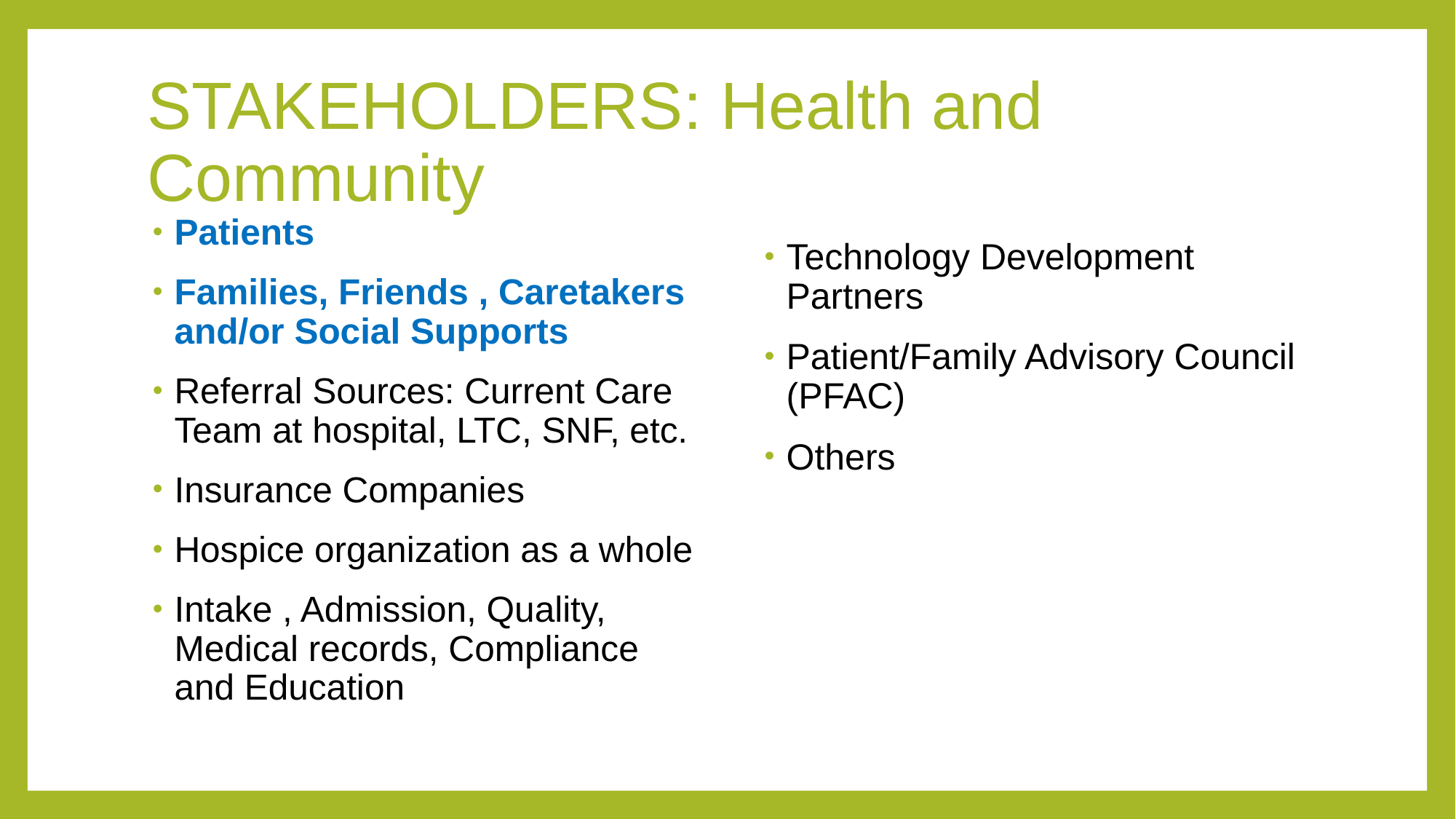

# STAKEHOLDERS: Health and Community
Patients
Families, Friends , Caretakers and/or Social Supports
Referral Sources: Current Care Team at hospital, LTC, SNF, etc.
Insurance Companies
Hospice organization as a whole
Intake , Admission, Quality, Medical records, Compliance and Education

Technology Development Partners
Patient/Family Advisory Council (PFAC)
Others